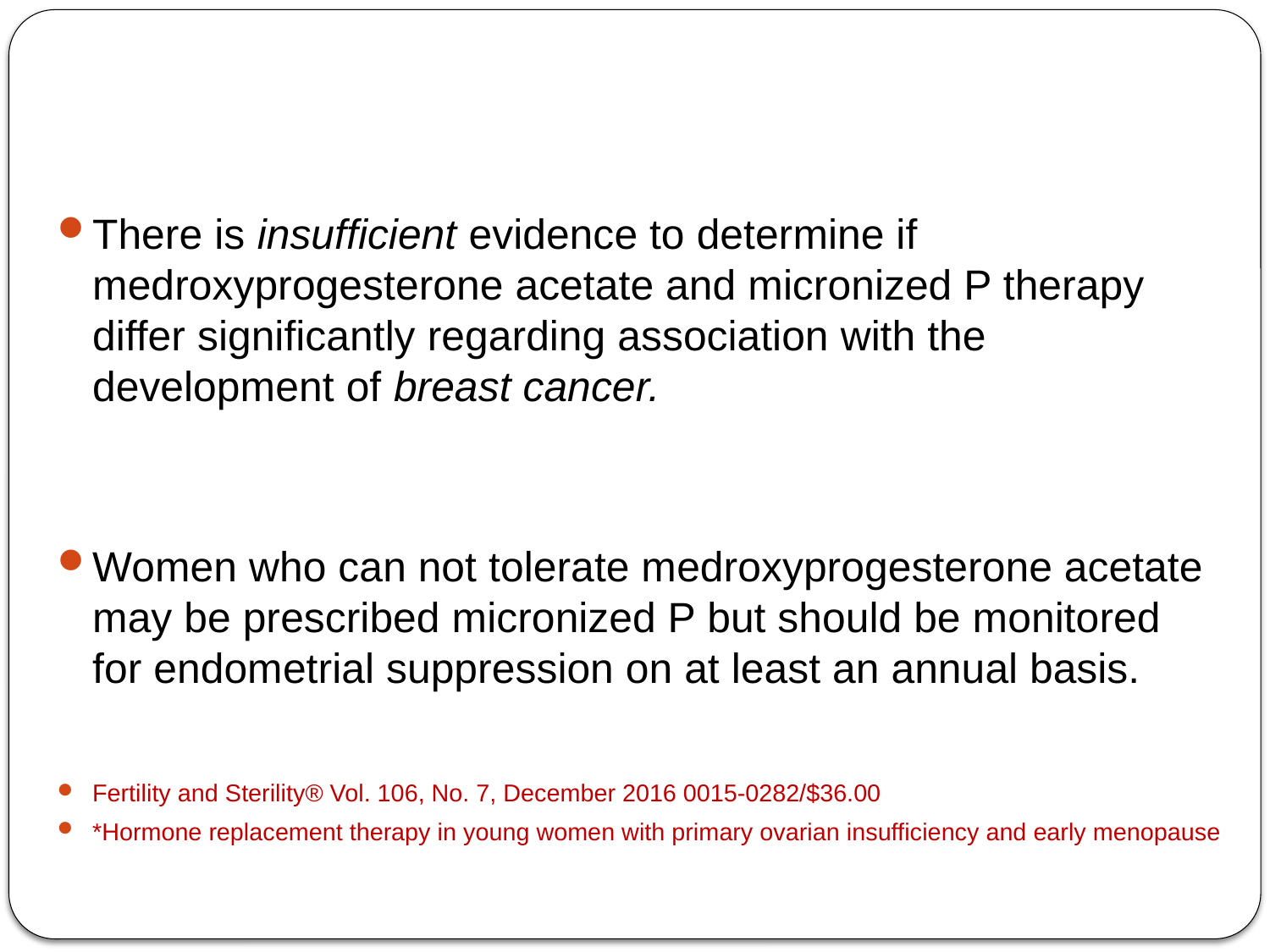

#
There is insufficient evidence to determine if medroxyprogesterone acetate and micronized P therapy differ significantly regarding association with the development of breast cancer.

Women who can not tolerate medroxyprogesterone acetate may be prescribed micronized P but should be monitored for endometrial suppression on at least an annual basis.

Fertility and Sterility® Vol. 106, No. 7, December 2016 0015-0282/$36.00
*Hormone replacement therapy in young women with primary ovarian insufficiency and early menopause